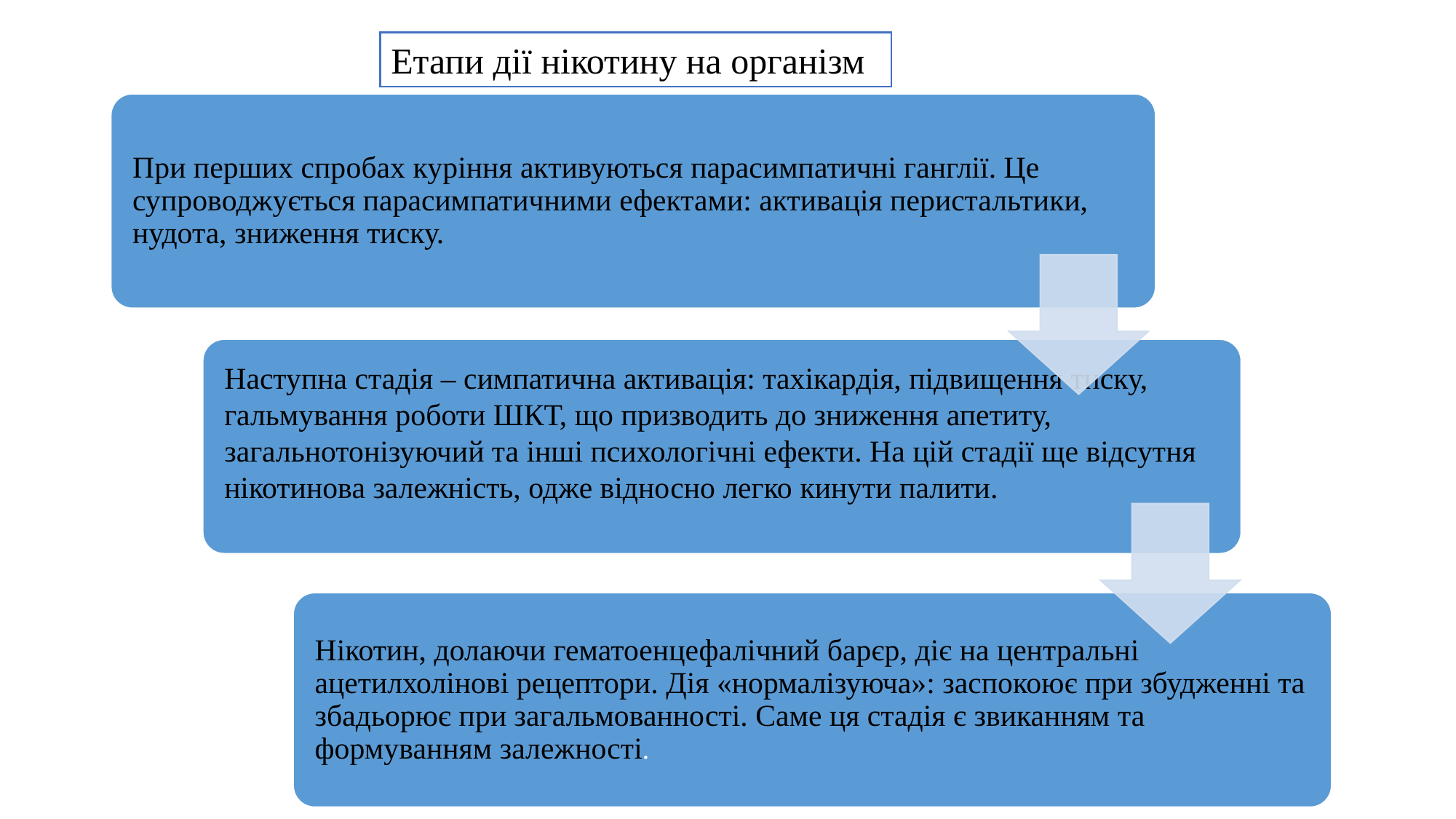

Етапи дії нікотину на організм
При перших спробах куріння активуються парасимпатичні ганглії. Це супроводжується парасимпатичними ефектами: активація перистальтики, нудота, зниження тиску.
Наступна стадія – симпатична активація: тахікардія, підвищення тиску, гальмування роботи ШКТ, що призводить до зниження апетиту, загальнотонізуючий та інші психологічні ефекти. На цій стадії ще відсутня нікотинова залежність, одже відносно легко кинути палити.

Нікотин, долаючи гематоенцефалічний барєр, діє на центральні ацетилхолінові рецептори. Дія «нормалізуюча»: заспокоює при збудженні та збадьорює при загальмованності. Саме ця стадія є звиканням та формуванням залежності.